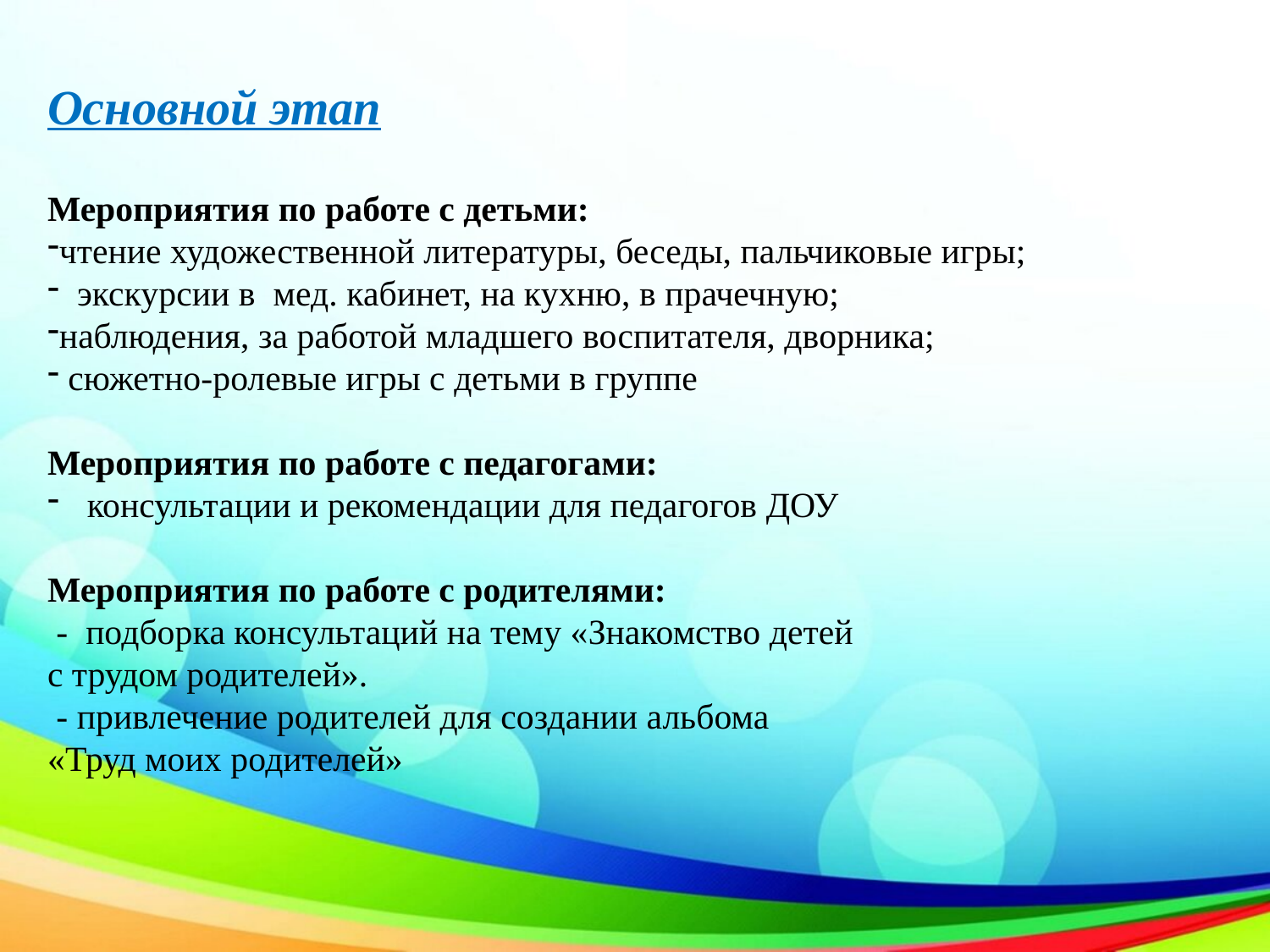

Основной этап

Мероприятия по работе с детьми:
чтение художественной литературы, беседы, пальчиковые игры;
  экскурсии в  мед. кабинет, на кухню, в прачечную;
наблюдения, за работой младшего воспитателя, дворника;
 сюжетно-ролевые игры с детьми в группе

Мероприятия по работе с педагогами:
консультации и рекомендации для педагогов ДОУ

Мероприятия по работе с родителями:
 -  подборка консультаций на тему «Знакомство детей
с трудом родителей».
 - привлечение родителей для создании альбома
«Труд моих родителей»